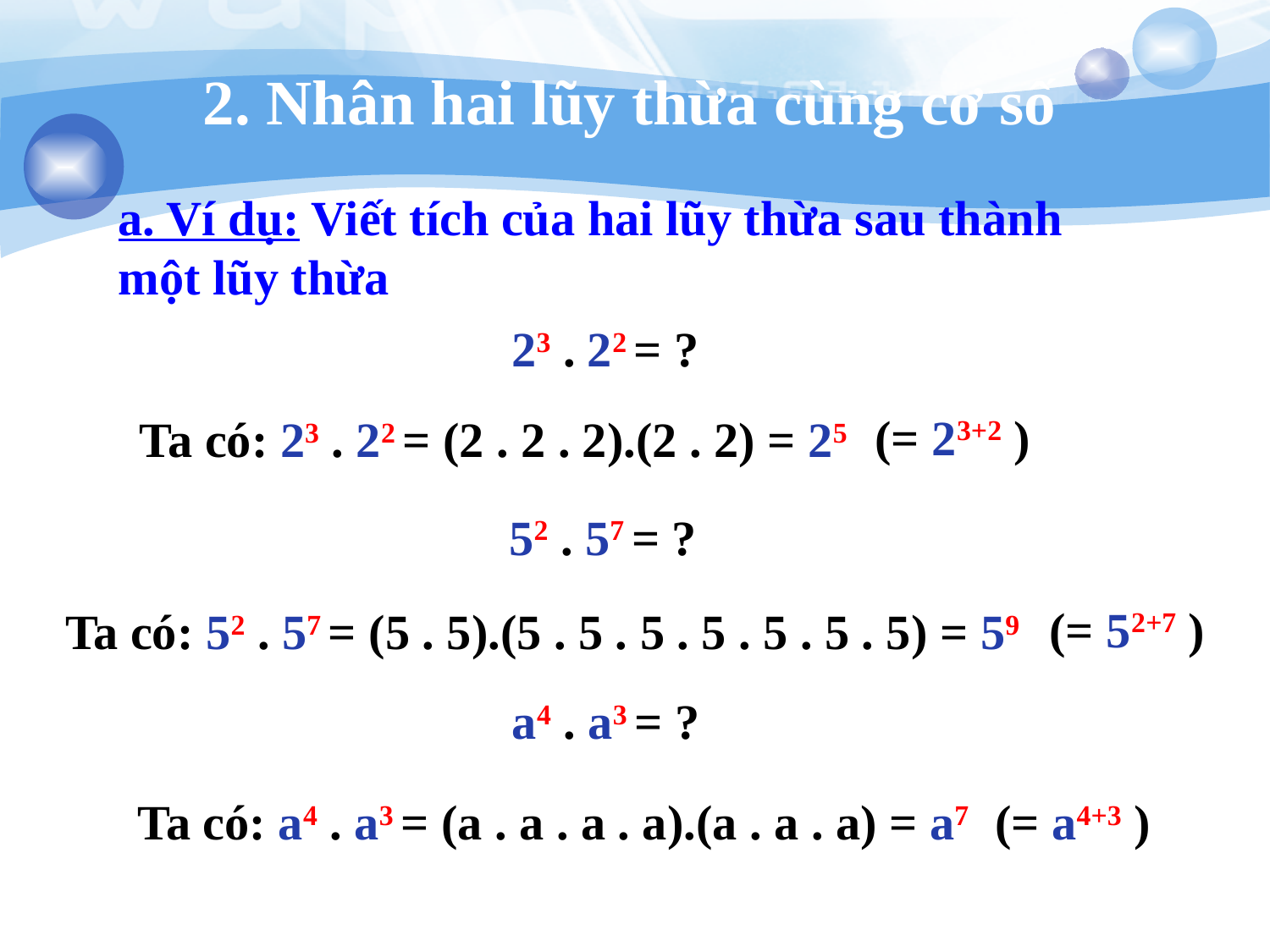

# 2. Nhân hai lũy thừa cùng cơ số
a. Ví dụ: Viết tích của hai lũy thừa sau thành một lũy thừa
23 . 22 = ?
(= 23+2 )
Ta có: 23 . 22 = (2 . 2 . 2).(2 . 2) = 25
52 . 57 = ?
(= 52+7 )
Ta có: 52 . 57 = (5 . 5).(5 . 5 . 5 . 5 . 5 . 5 . 5) = 59
a4 . a3 = ?
Ta có: a4 . a3 = (a . a . a . a).(a . a . a) = a7
(= a4+3 )